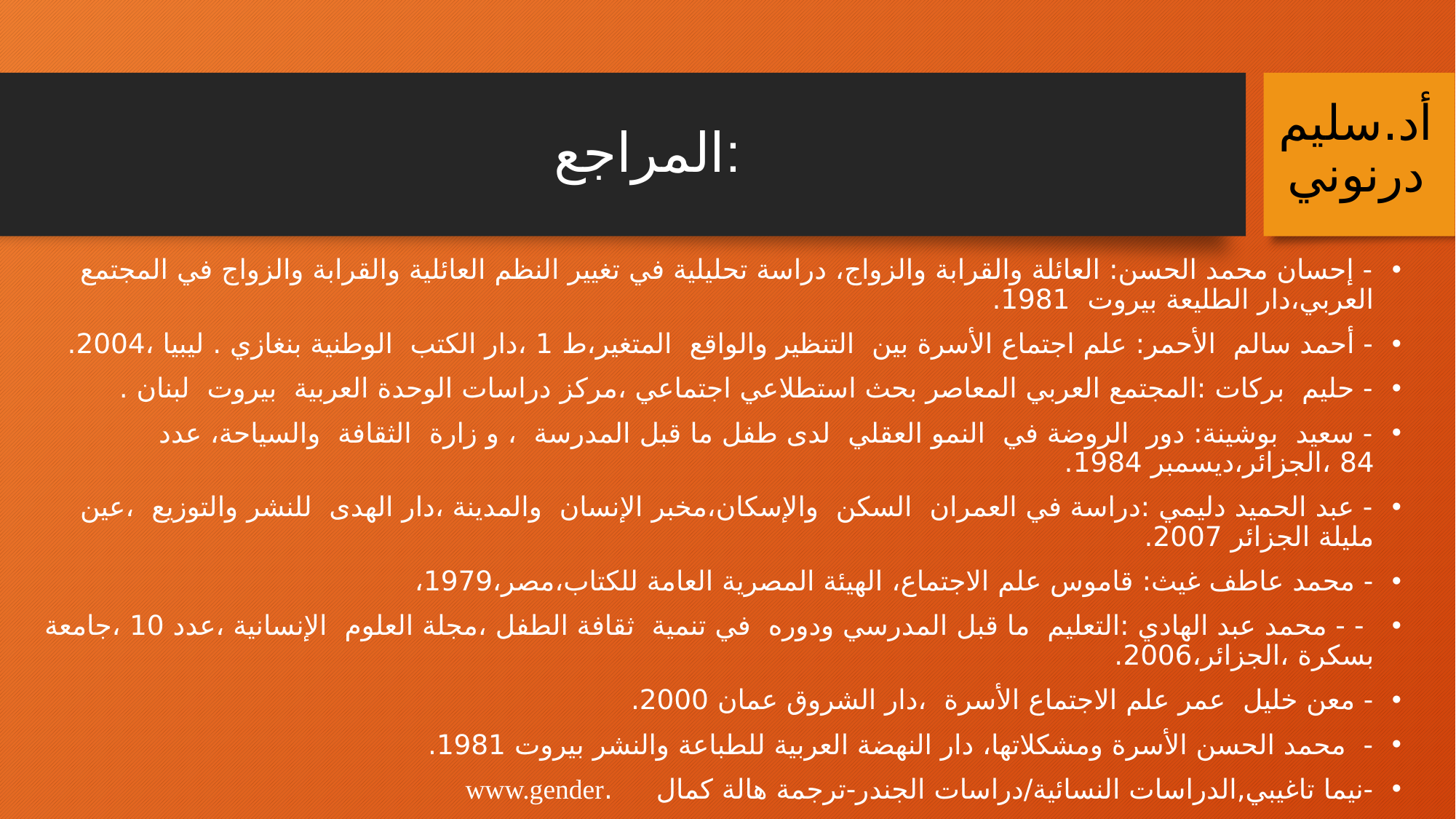

# المراجع:
أد.سليم درنوني
- إحسان محمد الحسن: العائلة والقرابة والزواج، دراسة تحليلية في تغيير النظم العائلية والقرابة والزواج في المجتمع العربي،دار الطليعة بيروت  1981.
- أحمد سالم  الأحمر: علم اجتماع الأسرة بين  التنظير والواقع  المتغير،ط 1 ،دار الكتب  الوطنية بنغازي . ليبيا ،2004.
- حليم  بركات :المجتمع العربي المعاصر بحث استطلاعي اجتماعي ،مركز دراسات الوحدة العربية  بيروت  لبنان .
- سعيد  بوشينة: دور  الروضة في  النمو العقلي  لدى طفل ما قبل المدرسة  ، و زارة  الثقافة  والسياحة، عدد 84 ،الجزائر،ديسمبر 1984.
- عبد الحميد دليمي :دراسة في العمران  السكن  والإسكان،مخبر الإنسان  والمدينة ،دار الهدى  للنشر والتوزيع  ،عين  مليلة الجزائر 2007.
- محمد عاطف غيث: قاموس علم الاجتماع، الهيئة المصرية العامة للكتاب،مصر،1979،
 - - محمد عبد الهادي :التعليم  ما قبل المدرسي ودوره  في تنمية  ثقافة الطفل ،مجلة العلوم  الإنسانية ،عدد 10 ،جامعة بسكرة ،الجزائر،2006.
- معن خليل  عمر علم الاجتماع الأسرة  ،دار الشروق عمان 2000.
-  محمد الحسن الأسرة ومشكلاتها، دار النهضة العربية للطباعة والنشر بيروت 1981.
-نيما تاغيبي,الدراسات النسائية/دراسات الجندر-ترجمة هالة كمال     .www.gender